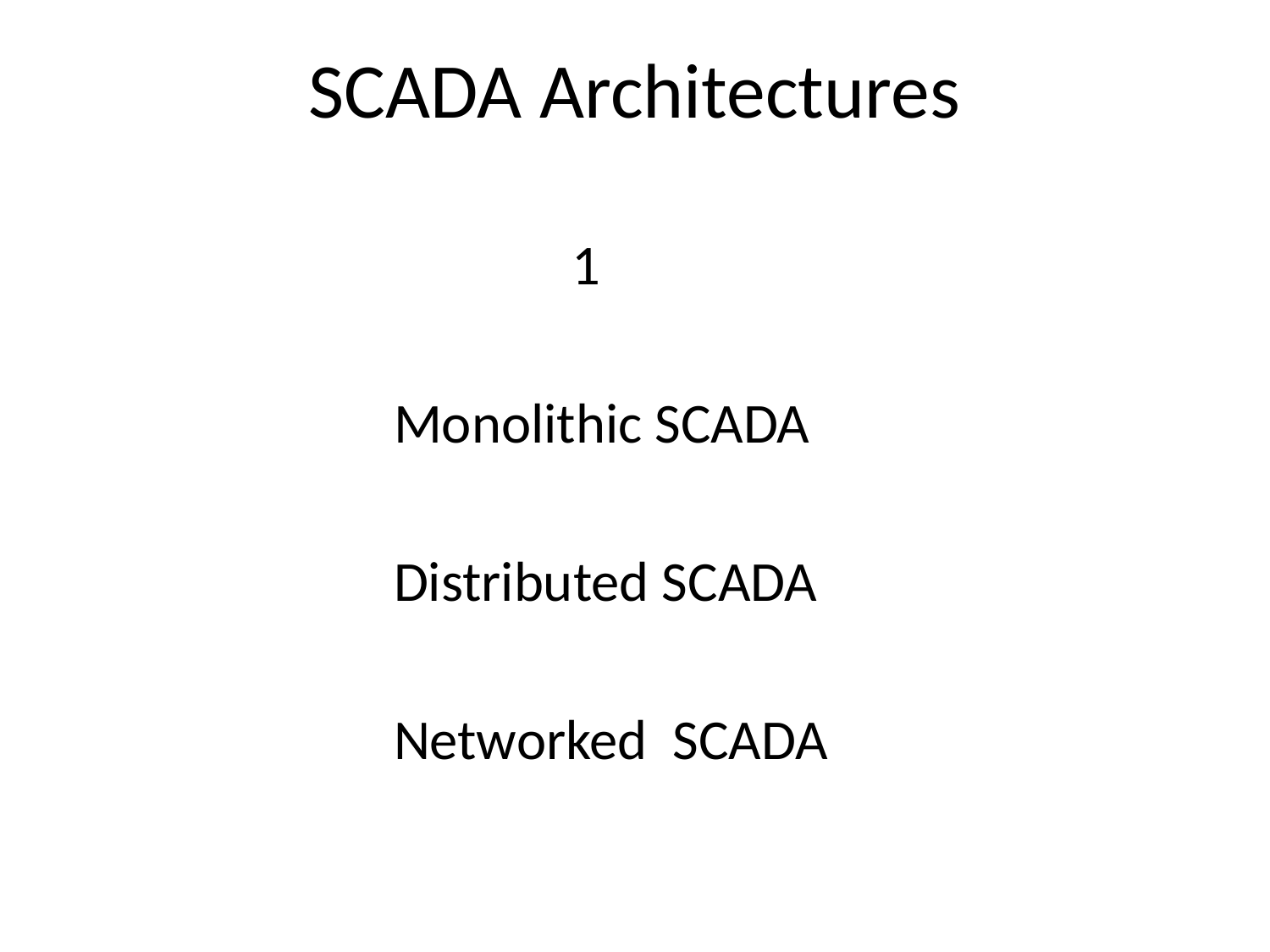

# SCADA Architectures
                                       1

                         Monolithic SCADA

                         Distributed SCADA

                         Networked  SCADA